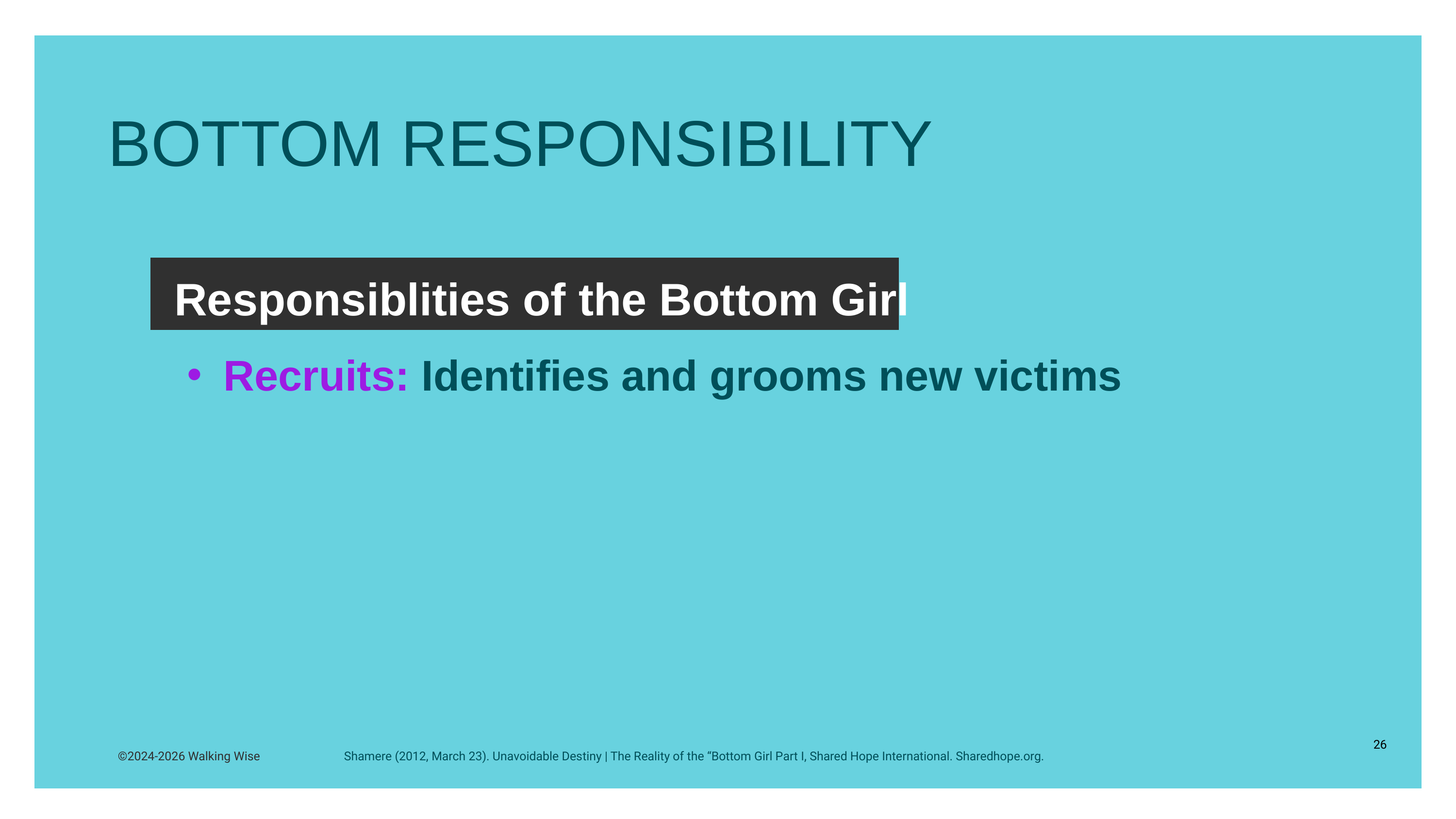

BOTTOM RESPONSIBILITY

Responsiblities of the Bottom Girl
Recruits: Identifies and grooms new victims
26
©2024-2026 Walking Wise
Shamere (2012, March 23). Unavoidable Destiny | The Reality of the “Bottom Girl Part I, Shared Hope International. Sharedhope.org.